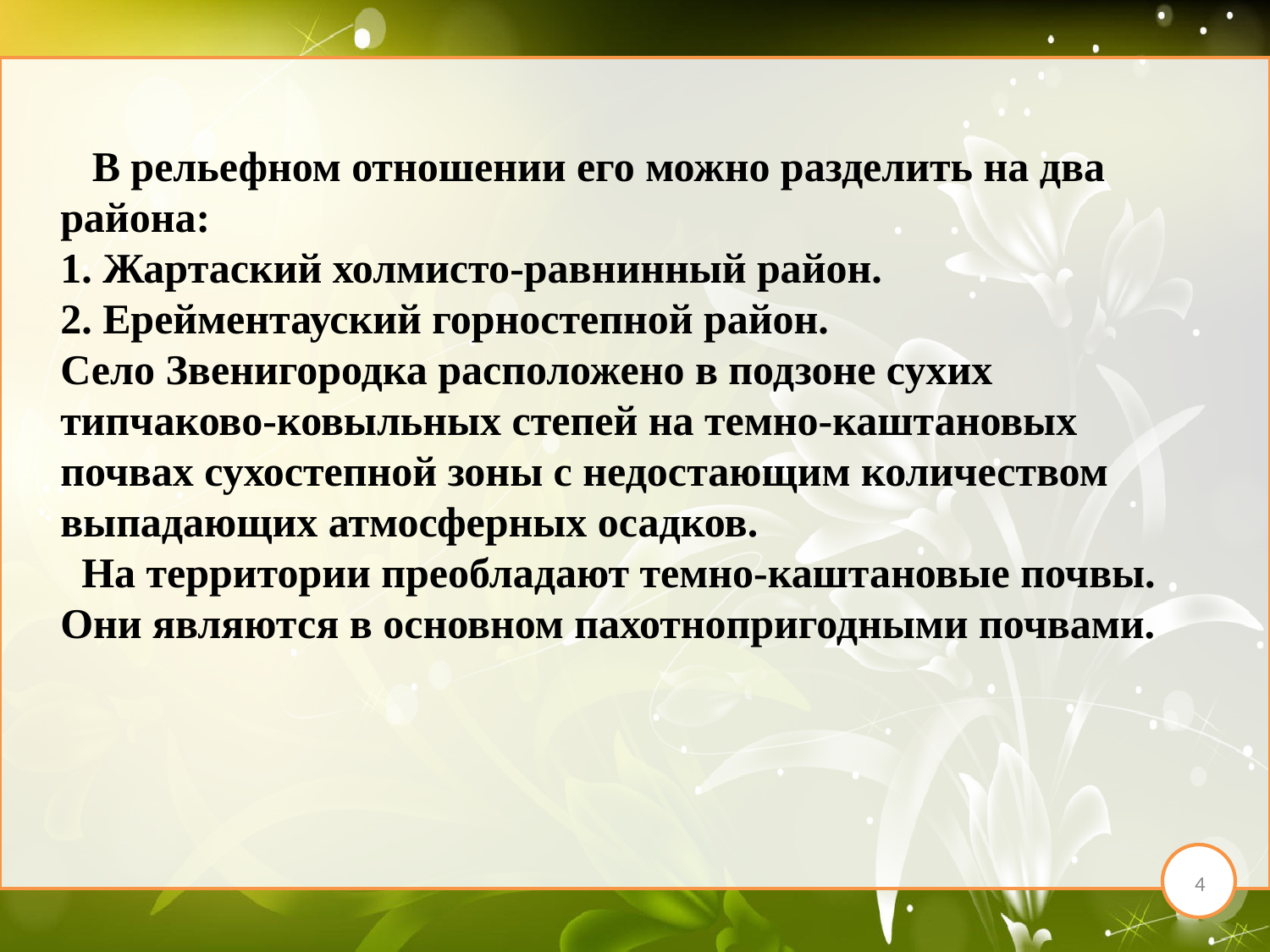

В рельефном отношении его можно разделить на два района:
1. Жартаский холмисто-равнинный район.
2. Ерейментауский горностепной район.
Село Звенигородка расположено в подзоне сухих типчаково-ковыльных степей на темно-каштановых почвах сухостепной зоны с недостающим количеством выпадающих атмосферных осадков.
  На территории преобладают темно-каштановые почвы. Они являются в основном пахотнопригодными почвами.

4